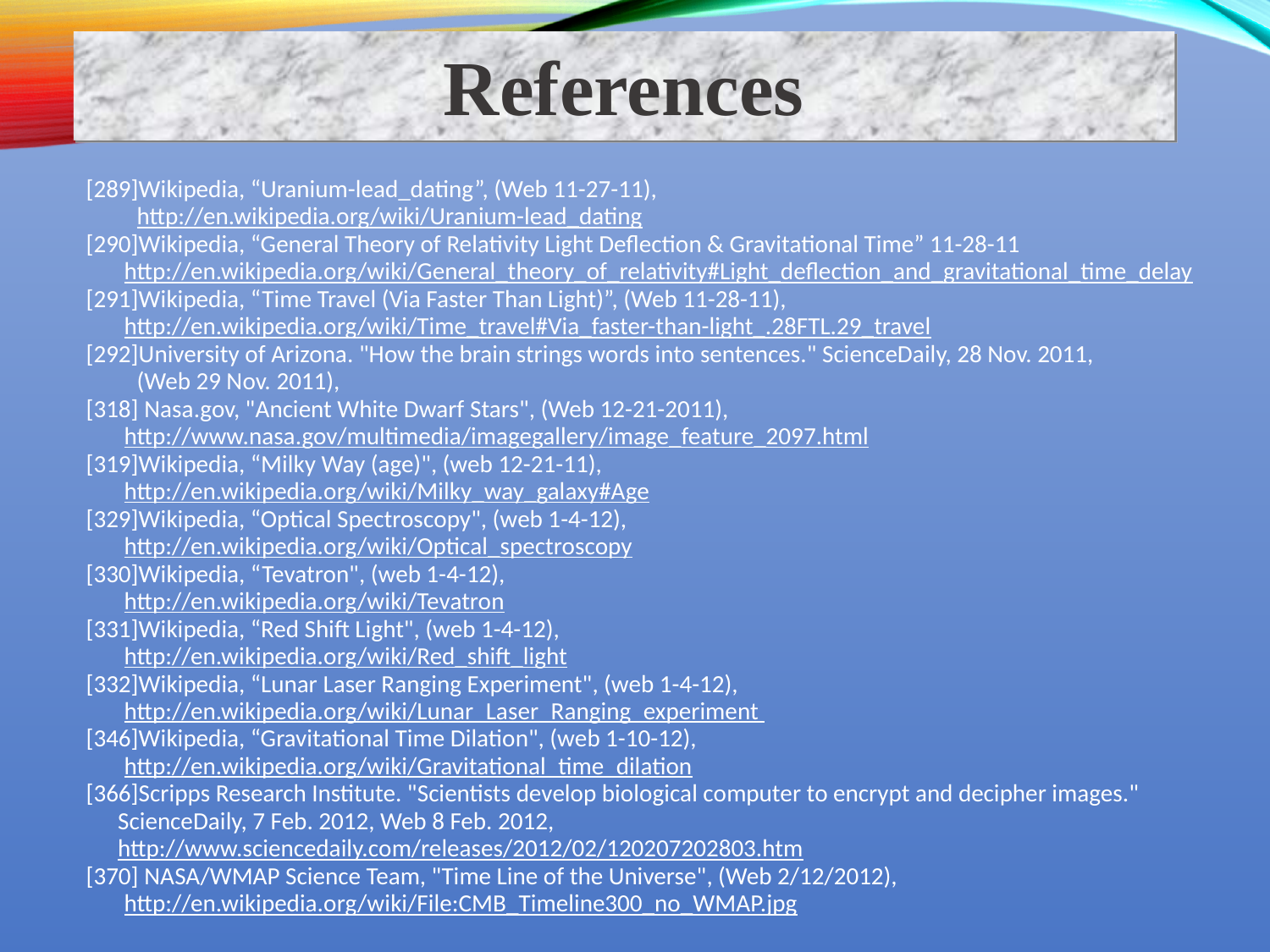

References
[289]Wikipedia, “Uranium-lead_dating”, (Web 11-27-11),
http://en.wikipedia.org/wiki/Uranium-lead_dating
[290]Wikipedia, “General Theory of Relativity Light Deflection & Gravitational Time” 11-28-11
http://en.wikipedia.org/wiki/General_theory_of_relativity#Light_deflection_and_gravitational_time_delay
[291]Wikipedia, “Time Travel (Via Faster Than Light)”, (Web 11-28-11),
http://en.wikipedia.org/wiki/Time_travel#Via_faster-than-light_.28FTL.29_travel
[292]University of Arizona. "How the brain strings words into sentences." ScienceDaily, 28 Nov. 2011,
(Web 29 Nov. 2011),
[318] Nasa.gov, "Ancient White Dwarf Stars", (Web 12-21-2011),
http://www.nasa.gov/multimedia/imagegallery/image_feature_2097.html
[319]Wikipedia, “Milky Way (age)", (web 12-21-11),
http://en.wikipedia.org/wiki/Milky_way_galaxy#Age
[329]Wikipedia, “Optical Spectroscopy", (web 1-4-12),
http://en.wikipedia.org/wiki/Optical_spectroscopy
[330]Wikipedia, “Tevatron", (web 1-4-12),
http://en.wikipedia.org/wiki/Tevatron
[331]Wikipedia, “Red Shift Light", (web 1-4-12),
http://en.wikipedia.org/wiki/Red_shift_light
[332]Wikipedia, “Lunar Laser Ranging Experiment", (web 1-4-12),
http://en.wikipedia.org/wiki/Lunar_Laser_Ranging_experiment
[346]Wikipedia, “Gravitational Time Dilation", (web 1-10-12),
http://en.wikipedia.org/wiki/Gravitational_time_dilation
[366]Scripps Research Institute. "Scientists develop biological computer to encrypt and decipher images." ScienceDaily, 7 Feb. 2012, Web 8 Feb. 2012,
http://www.sciencedaily.com/releases/2012/02/120207202803.htm
[370] NASA/WMAP Science Team, "Time Line of the Universe", (Web 2/12/2012),
http://en.wikipedia.org/wiki/File:CMB_Timeline300_no_WMAP.jpg